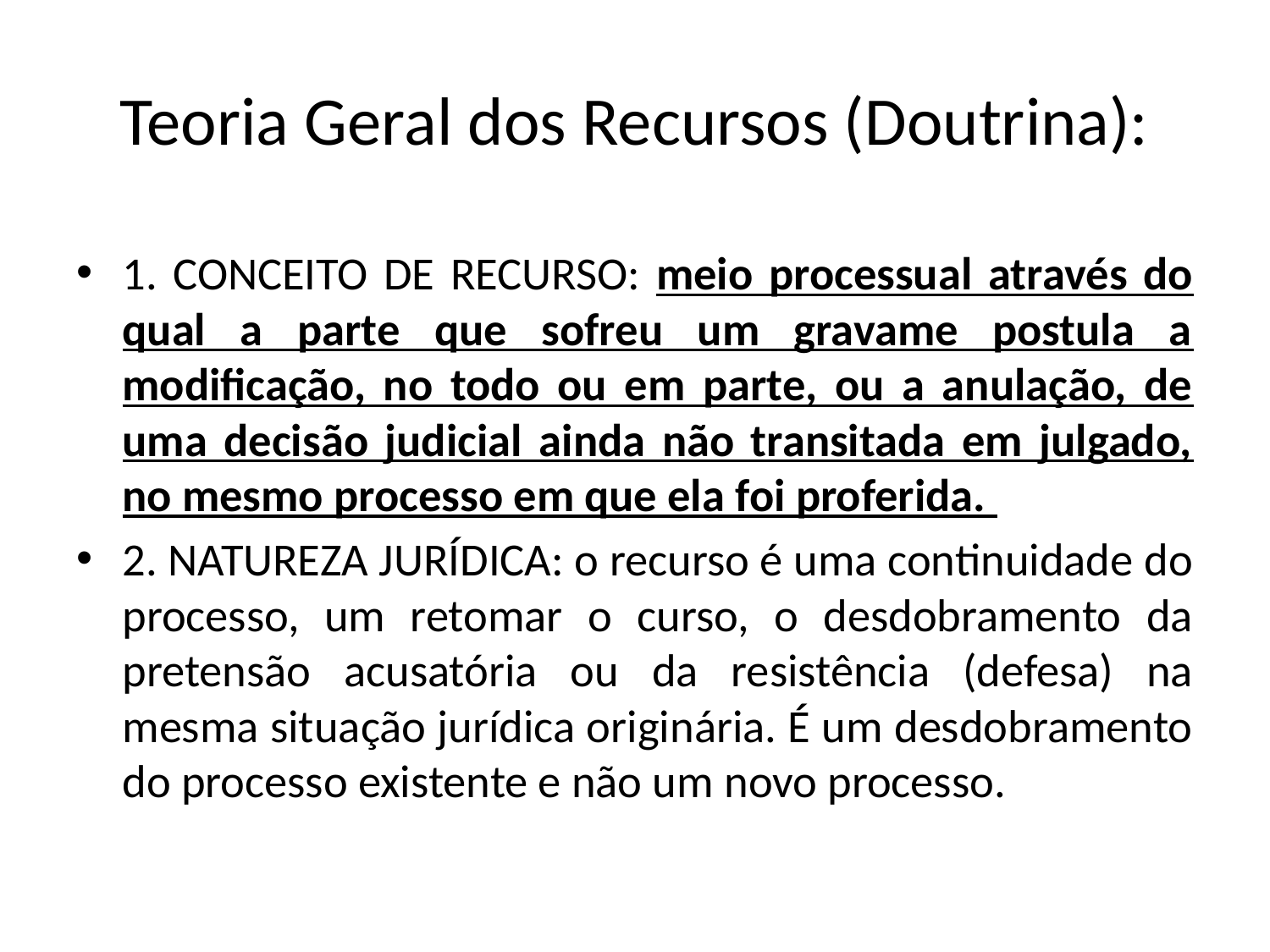

# Teoria Geral dos Recursos (Doutrina):
1. CONCEITO DE RECURSO: meio processual através do qual a parte que sofreu um gravame postula a modificação, no todo ou em parte, ou a anulação, de uma decisão judicial ainda não transitada em julgado, no mesmo processo em que ela foi proferida.
2. NATUREZA JURÍDICA: o recurso é uma continuidade do processo, um retomar o curso, o desdobramento da pretensão acusatória ou da resistência (defesa) na mesma situação jurídica originária. É um desdobramento do processo existente e não um novo processo.